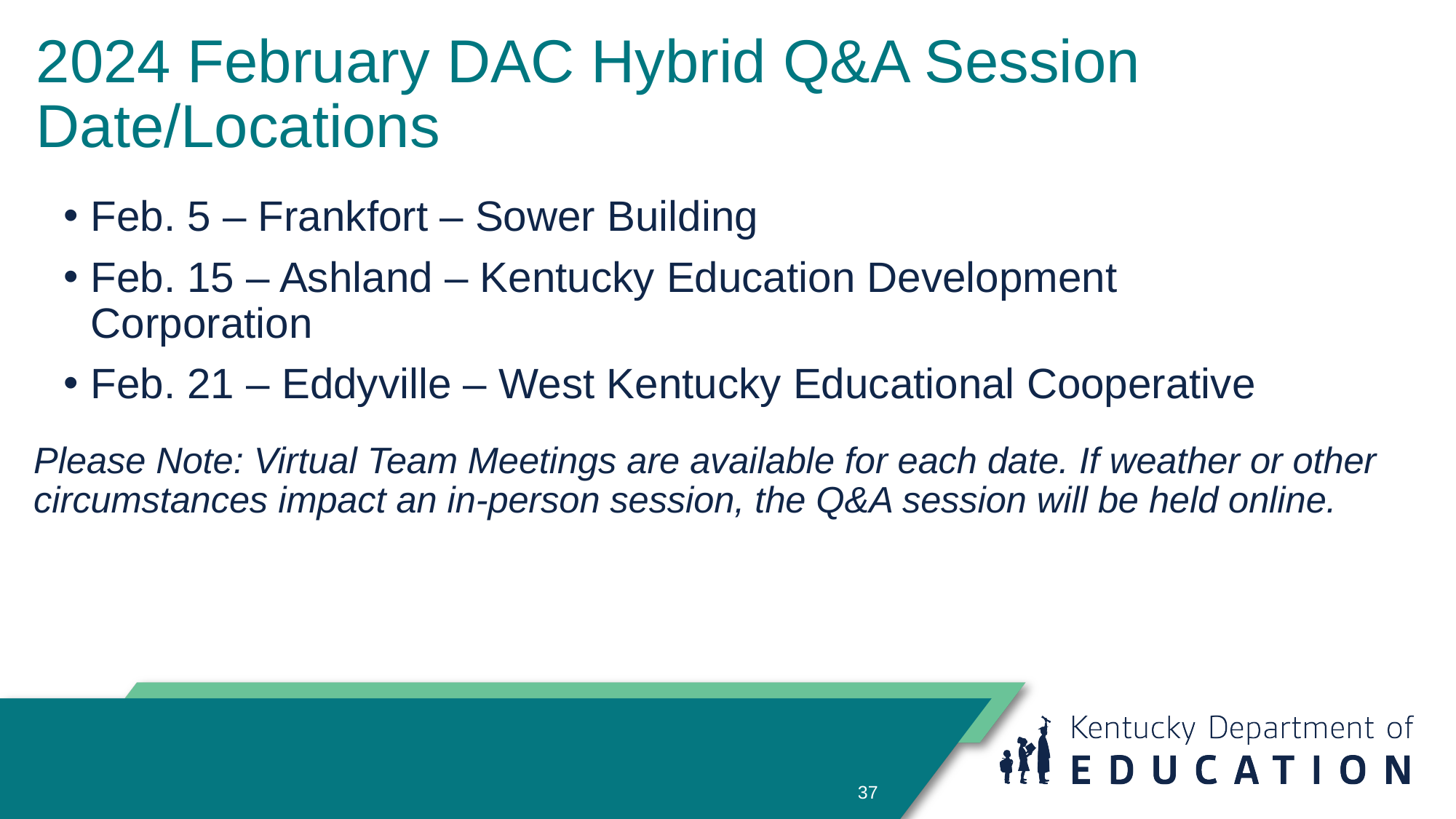

# 2024 February DAC Hybrid Q&A Session Date/Locations
Feb. 5 – Frankfort – Sower Building
Feb. 15 – Ashland – Kentucky Education Development Corporation
Feb. 21 – Eddyville – West Kentucky Educational Cooperative

Please Note: Virtual Team Meetings are available for each date. If weather or other circumstances impact an in-person session, the Q&A session will be held online.